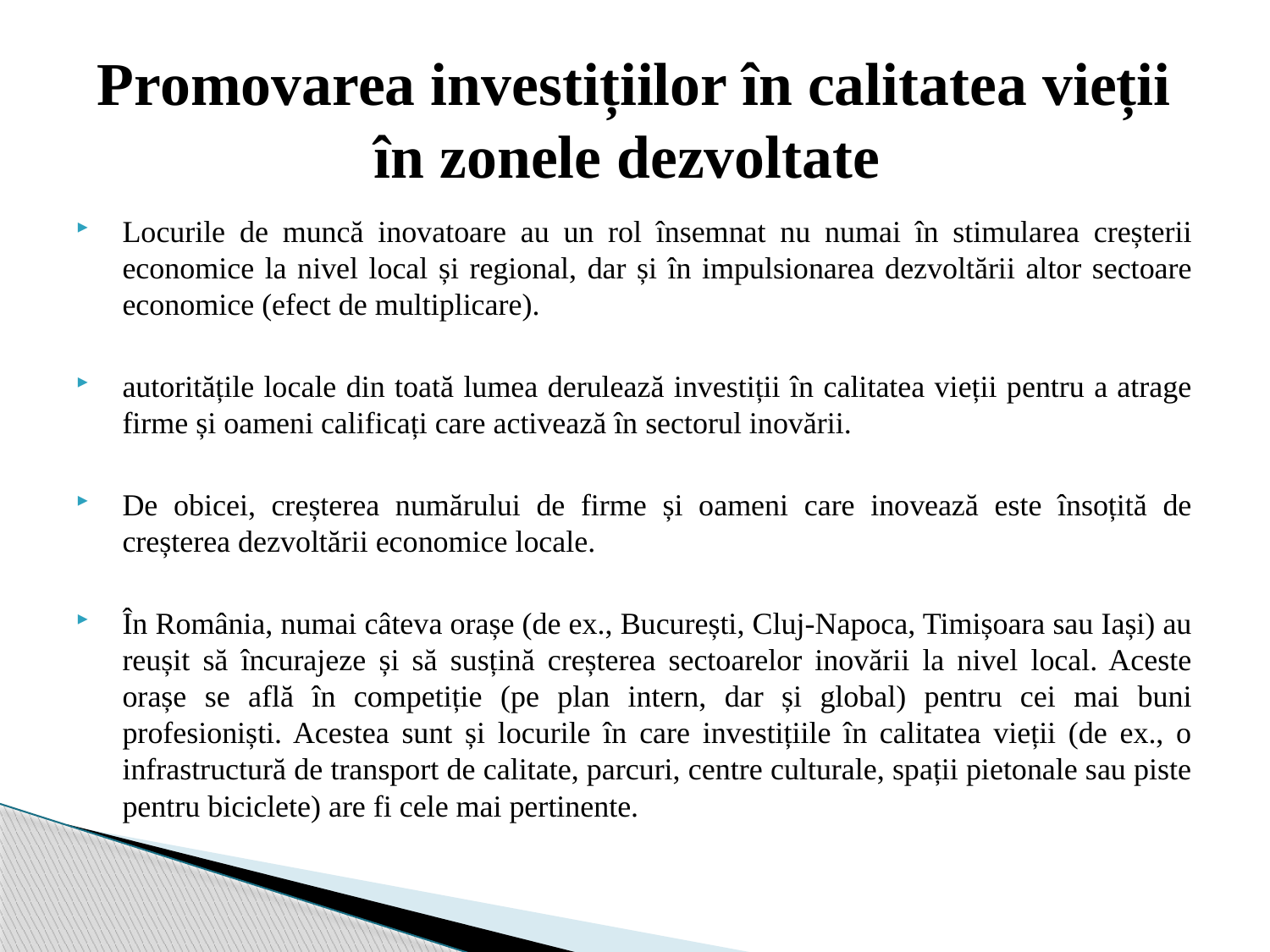

# Promovarea investițiilor în calitatea vieții în zonele dezvoltate
Locurile de muncă inovatoare au un rol însemnat nu numai în stimularea creșterii economice la nivel local și regional, dar și în impulsionarea dezvoltării altor sectoare economice (efect de multiplicare).

autoritățile locale din toată lumea derulează investiții în calitatea vieții pentru a atrage firme și oameni calificați care activează în sectorul inovării.

De obicei, creșterea numărului de firme și oameni care inovează este însoțită de creșterea dezvoltării economice locale.

În România, numai câteva orașe (de ex., București, Cluj-Napoca, Timișoara sau Iași) au reușit să încurajeze și să susțină creșterea sectoarelor inovării la nivel local. Aceste orașe se află în competiție (pe plan intern, dar și global) pentru cei mai buni profesioniști. Acestea sunt și locurile în care investițiile în calitatea vieții (de ex., o infrastructură de transport de calitate, parcuri, centre culturale, spații pietonale sau piste pentru biciclete) are fi cele mai pertinente.